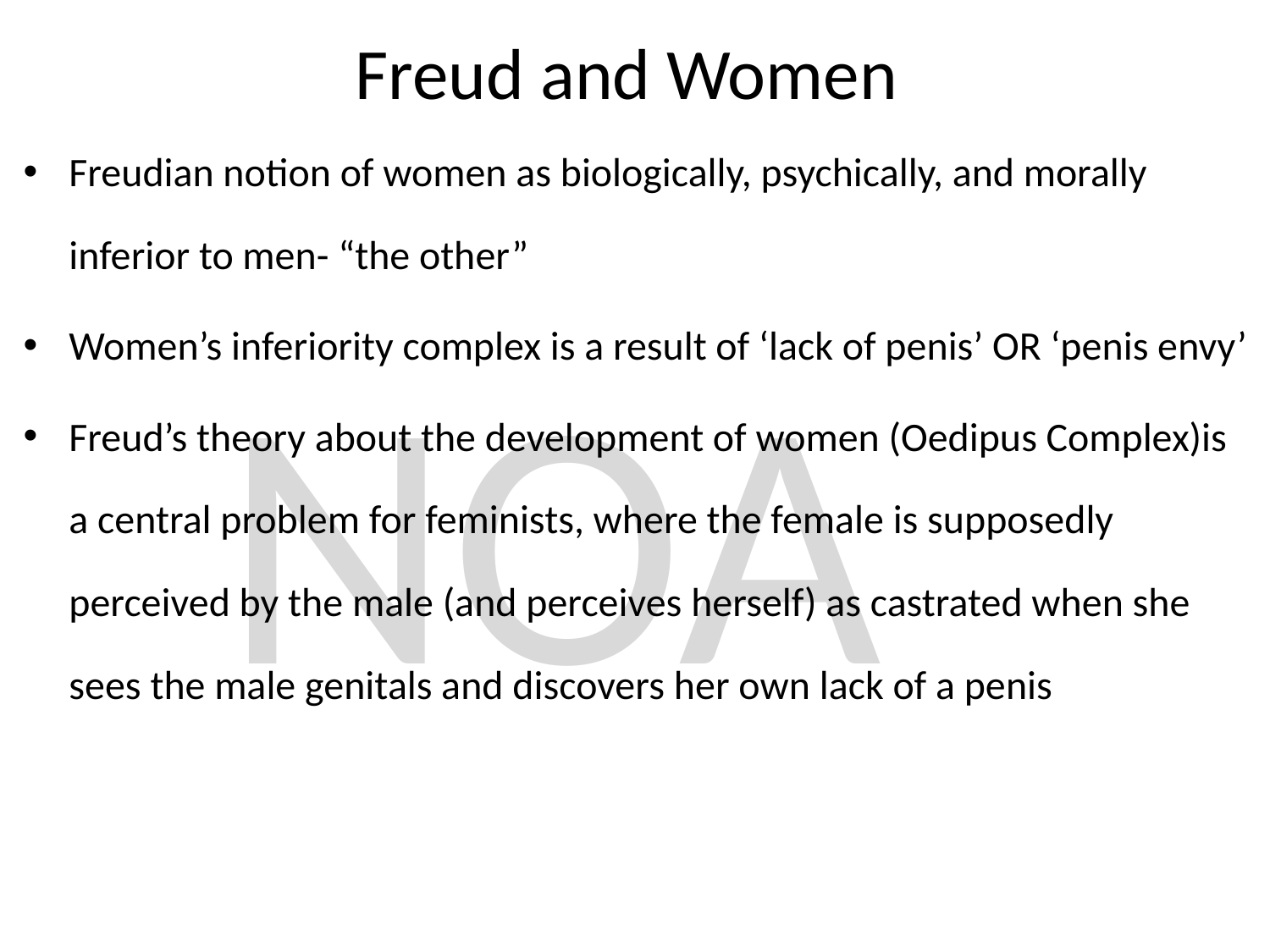

# Freud and Women
Freudian notion of women as biologically, psychically, and morally inferior to men- “the other”
Women’s inferiority complex is a result of ‘lack of penis’ OR ‘penis envy’
Freud’s theory about the development of women (Oedipus Complex)is a central problem for feminists, where the female is supposedly perceived by the male (and perceives herself) as castrated when she sees the male genitals and discovers her own lack of a penis